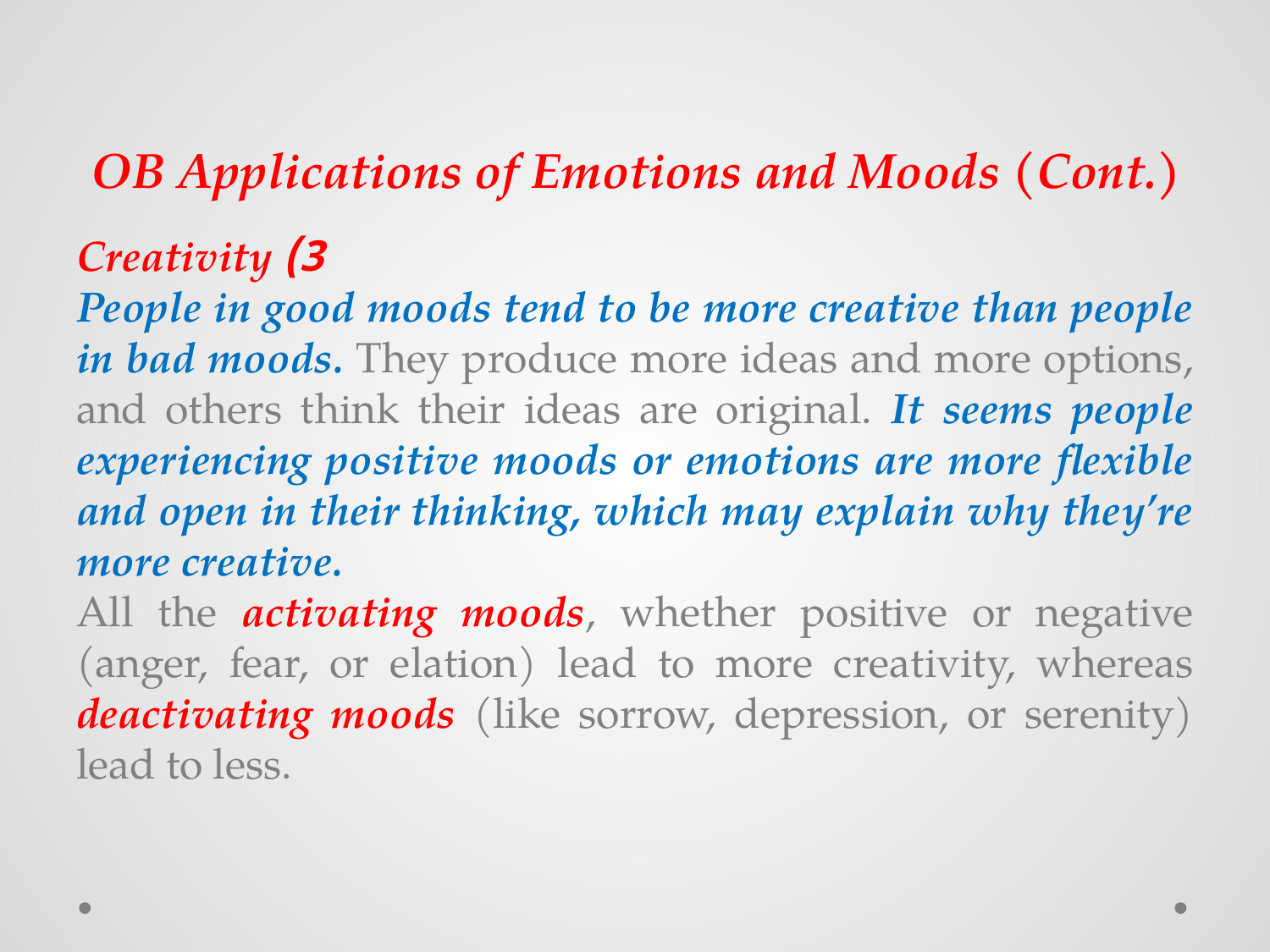

# OB Applications of Emotions and Moods (Cont.)
3) Creativity
People in good moods tend to be more creative than people in bad moods. They produce more ideas and more options, and others think their ideas are original. It seems people experiencing positive moods or emotions are more flexible and open in their thinking, which may explain why they’re more creative.
All the activating moods, whether positive or negative (anger, fear, or elation) lead to more creativity, whereas deactivating moods (like sorrow, depression, or serenity) lead to less.